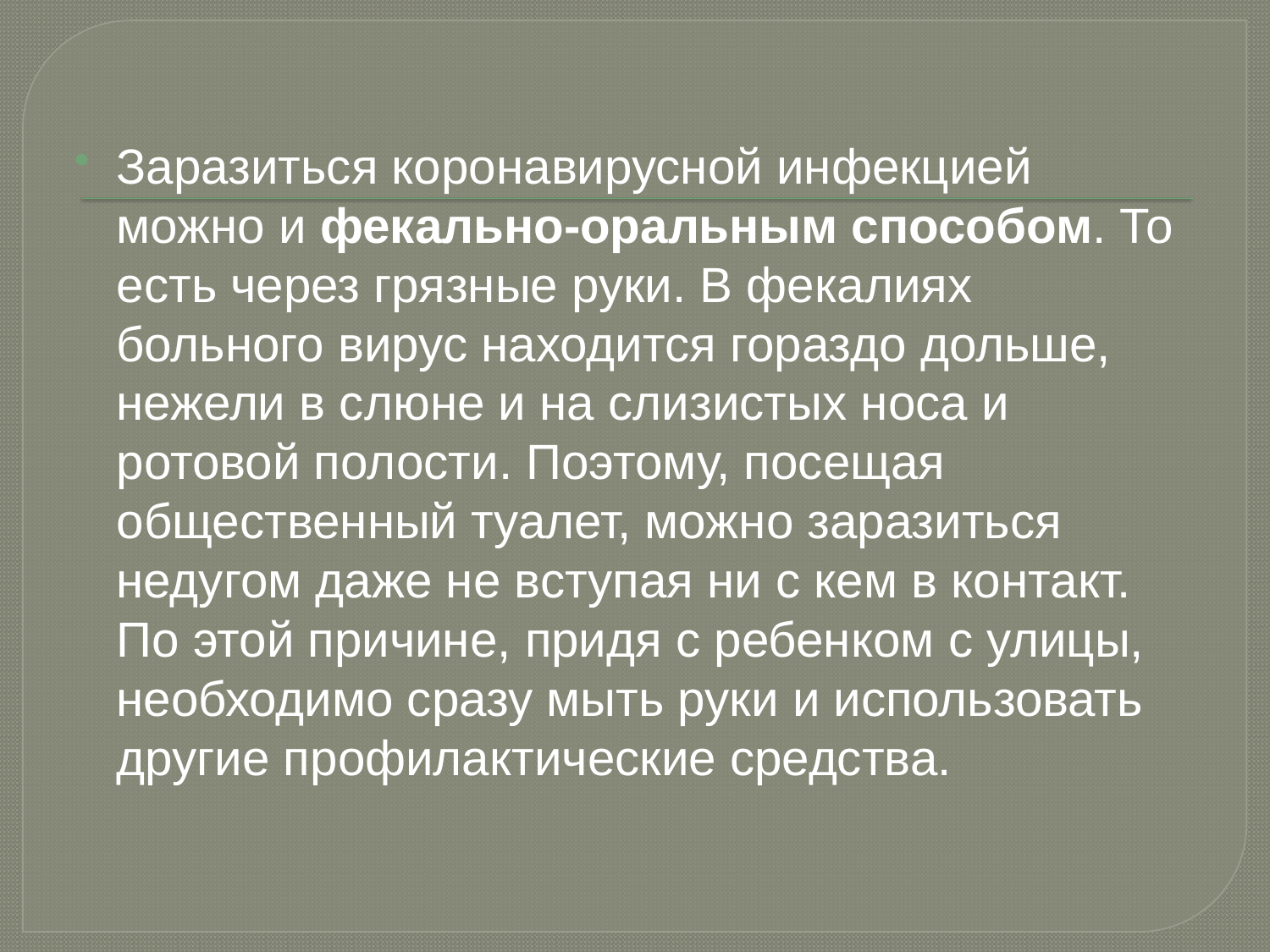

Заразиться коронавирусной инфекцией можно и фекально-оральным способом. То есть через грязные руки. В фекалиях больного вирус находится гораздо дольше, нежели в слюне и на слизистых носа и ротовой полости. Поэтому, посещая общественный туалет, можно заразиться недугом даже не вступая ни с кем в контакт. По этой причине, придя с ребенком с улицы, необходимо сразу мыть руки и использовать другие профилактические средства.